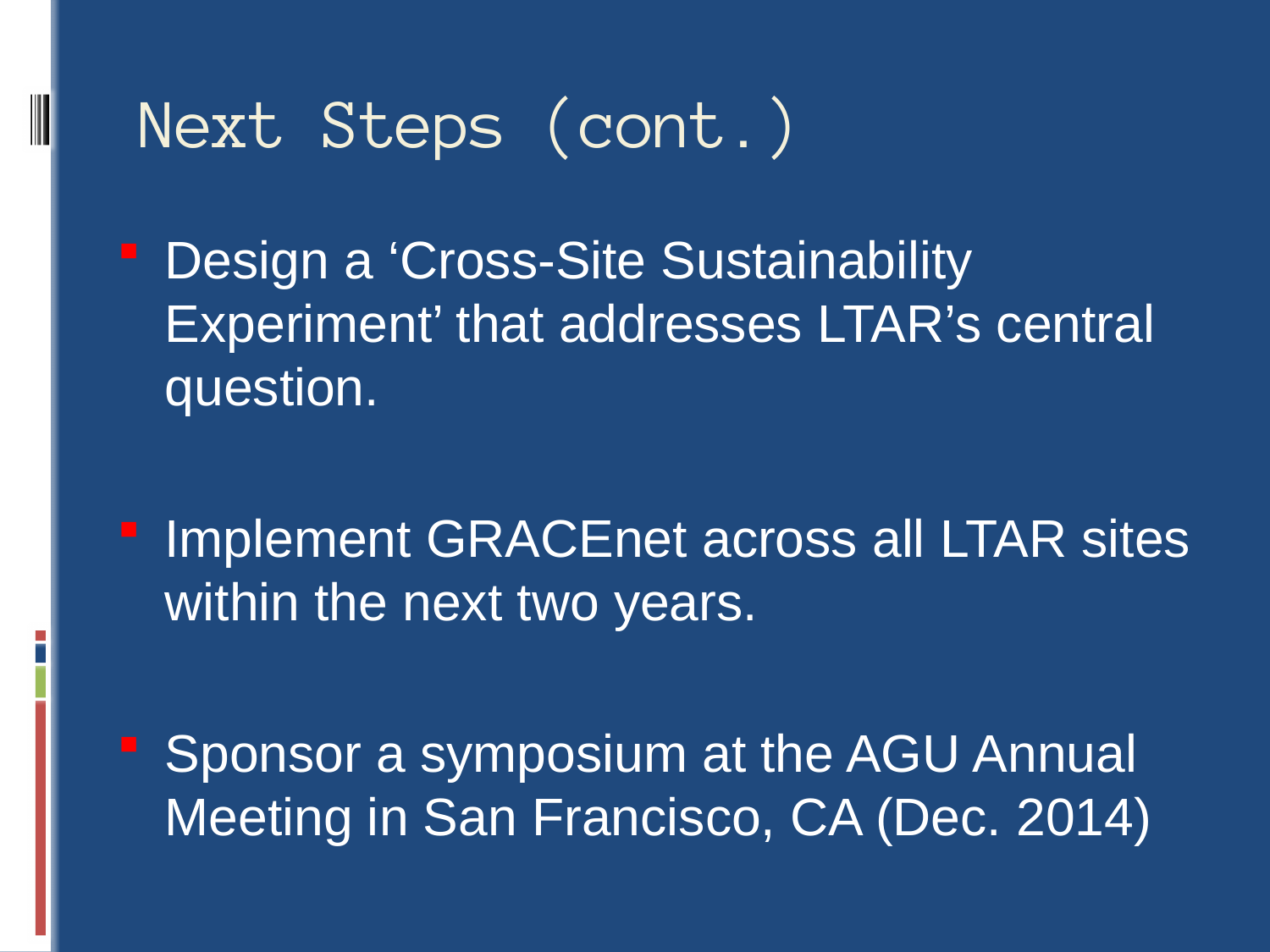

# Next Steps (cont.)
Design a ‘Cross-Site Sustainability Experiment’ that addresses LTAR’s central question.

Implement GRACEnet across all LTAR sites within the next two years.

Sponsor a symposium at the AGU Annual Meeting in San Francisco, CA (Dec. 2014)